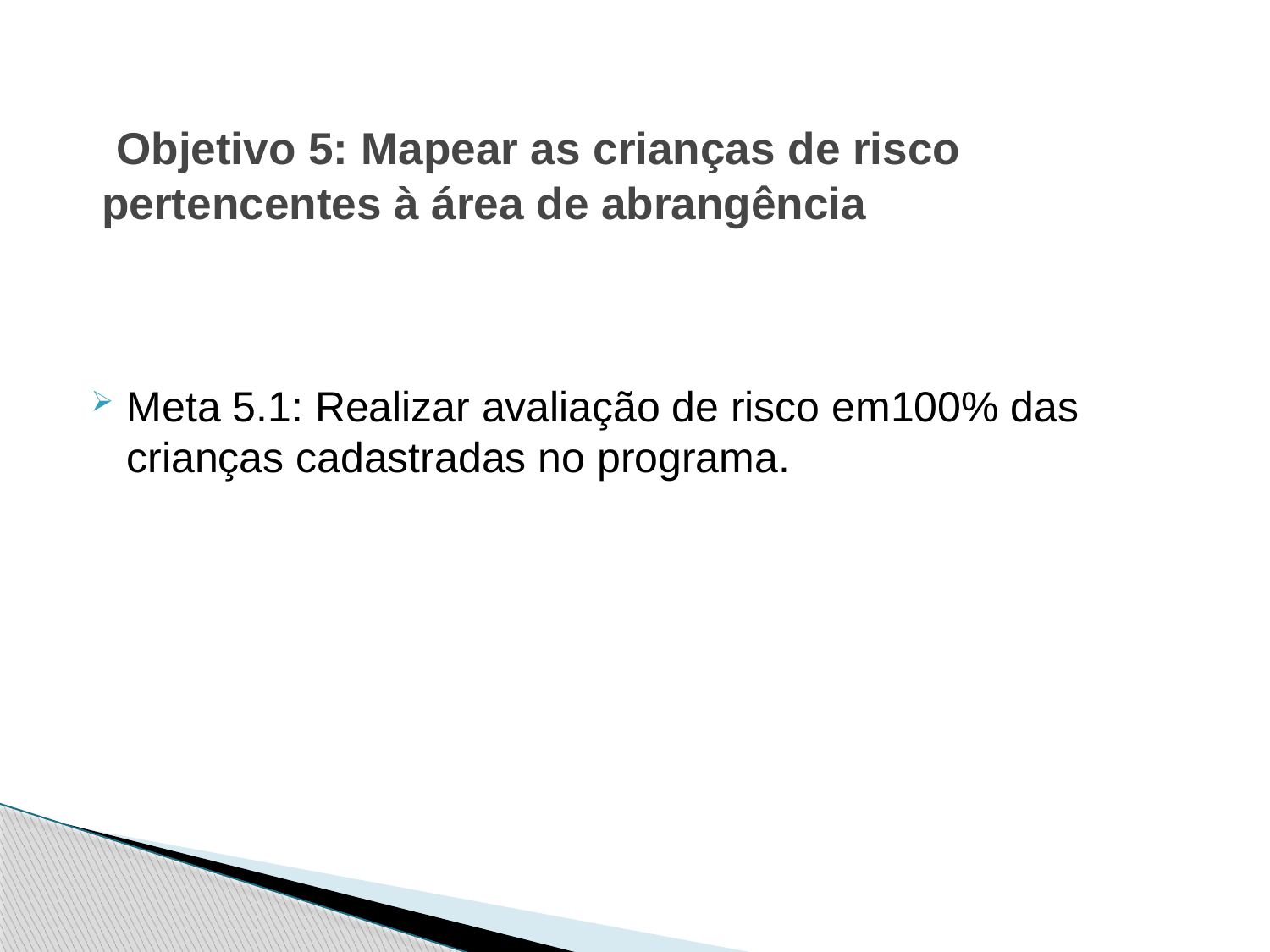

# Objetivo 5: Mapear as crianças de risco pertencentes à área de abrangência

Meta 5.1: Realizar avaliação de risco em100% das crianças cadastradas no programa.